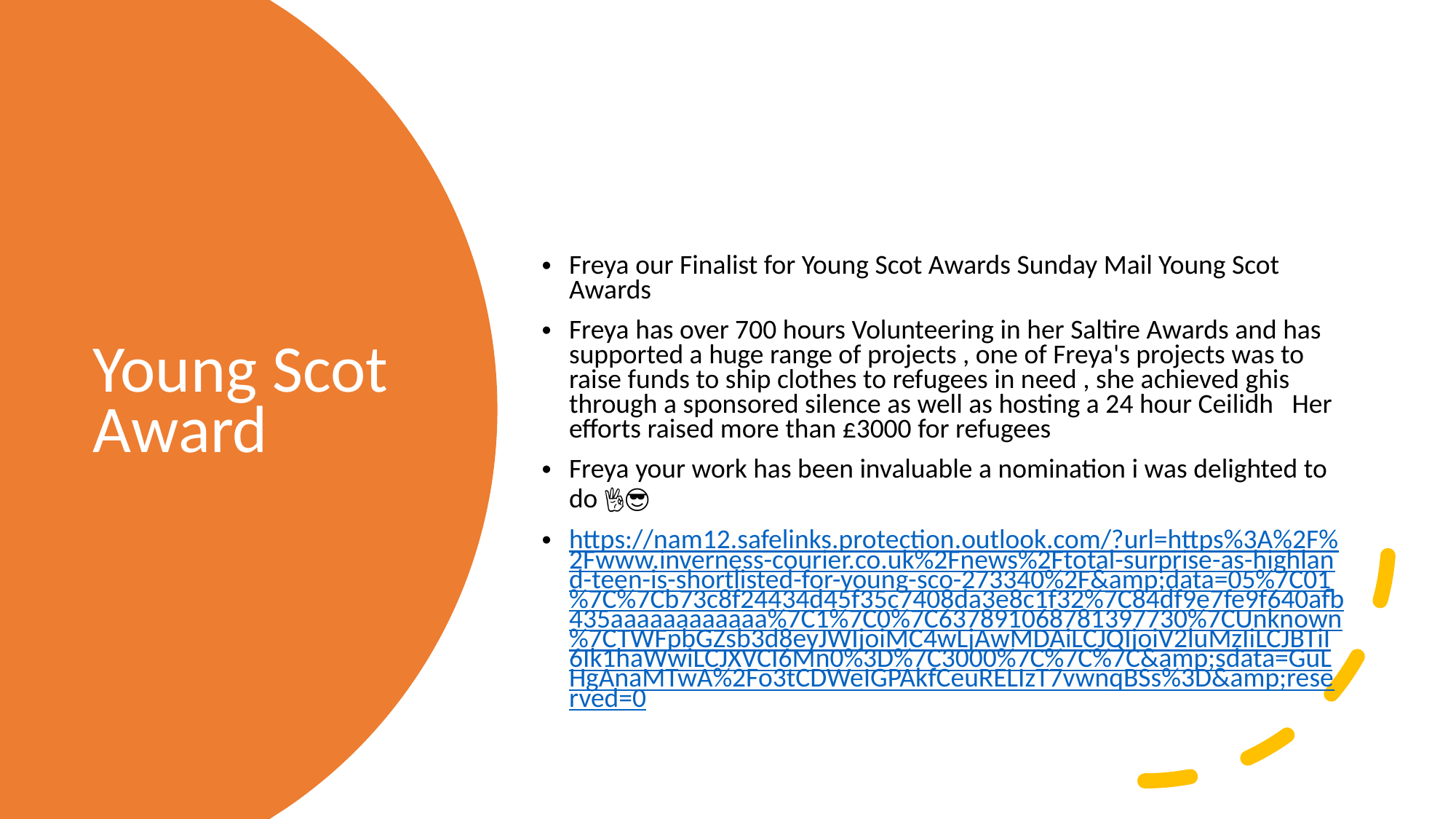

Freya our Finalist for Young Scot Awards Sunday Mail Young Scot Awards
Freya has over 700 hours Volunteering in her Saltire Awards and has supported a huge range of projects , one of Freya's projects was to raise funds to ship clothes to refugees in need , she achieved ghis through a sponsored silence as well as hosting a 24 hour Ceilidh   Her efforts raised more than £3000 for refugees
Freya your work has been invaluable a nomination i was delighted to do 👌😎
https://nam12.safelinks.protection.outlook.com/?url=https%3A%2F%2Fwww.inverness-courier.co.uk%2Fnews%2Ftotal-surprise-as-highland-teen-is-shortlisted-for-young-sco-273340%2F&amp;data=05%7C01%7C%7Cb73c8f24434d45f35c7408da3e8c1f32%7C84df9e7fe9f640afb435aaaaaaaaaaaa%7C1%7C0%7C637891068781397730%7CUnknown%7CTWFpbGZsb3d8eyJWIjoiMC4wLjAwMDAiLCJQIjoiV2luMzIiLCJBTiI6Ik1haWwiLCJXVCI6Mn0%3D%7C3000%7C%7C%7C&amp;sdata=GuLHgAnaMTwA%2Fo3tCDWeIGPAkfCeuRELIzT7vwnqBSs%3D&amp;reserved=0
# Young Scot Award